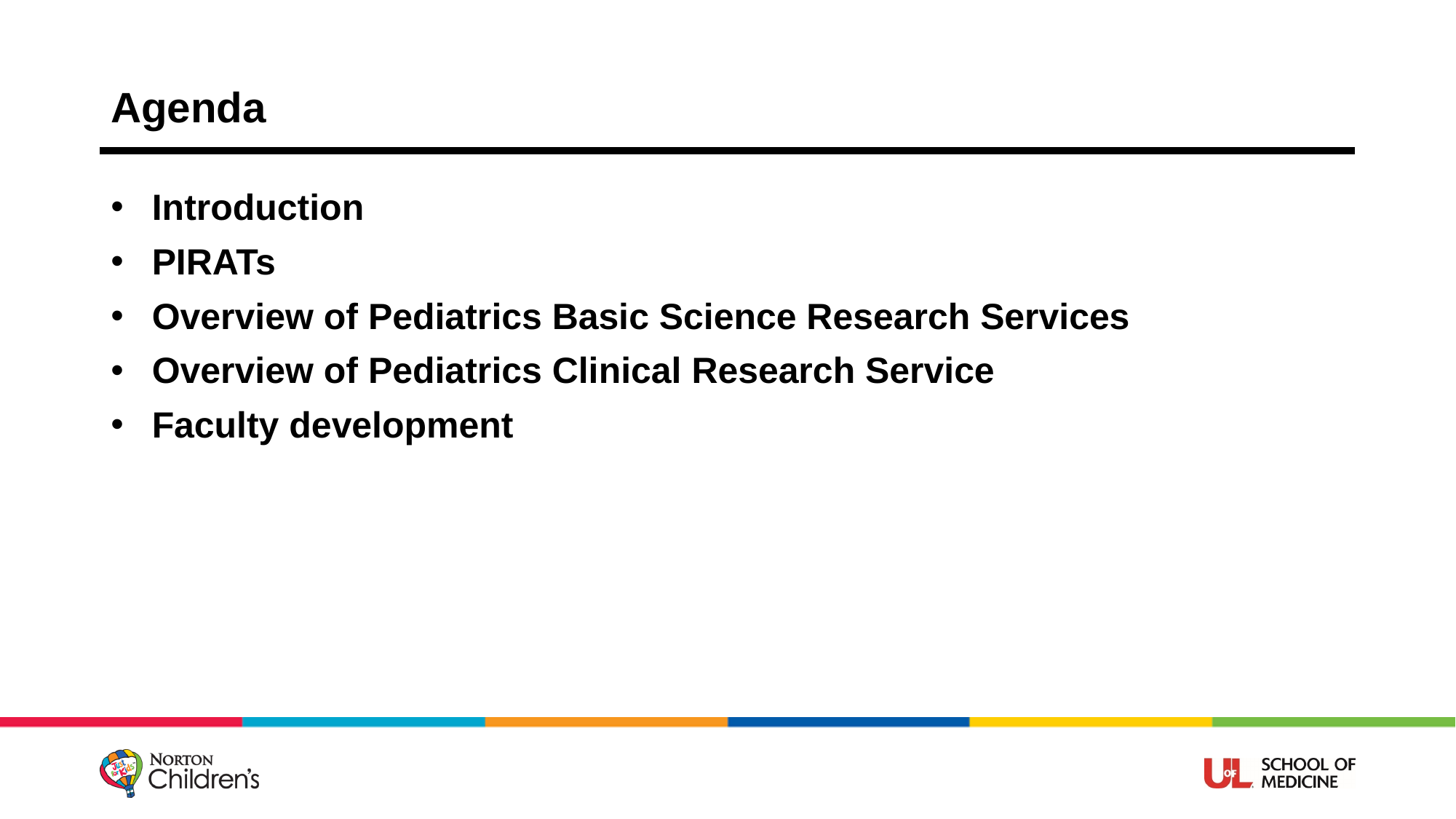

# Agenda
Introduction
PIRATs
Overview of Pediatrics Basic Science Research Services
Overview of Pediatrics Clinical Research Service
Faculty development